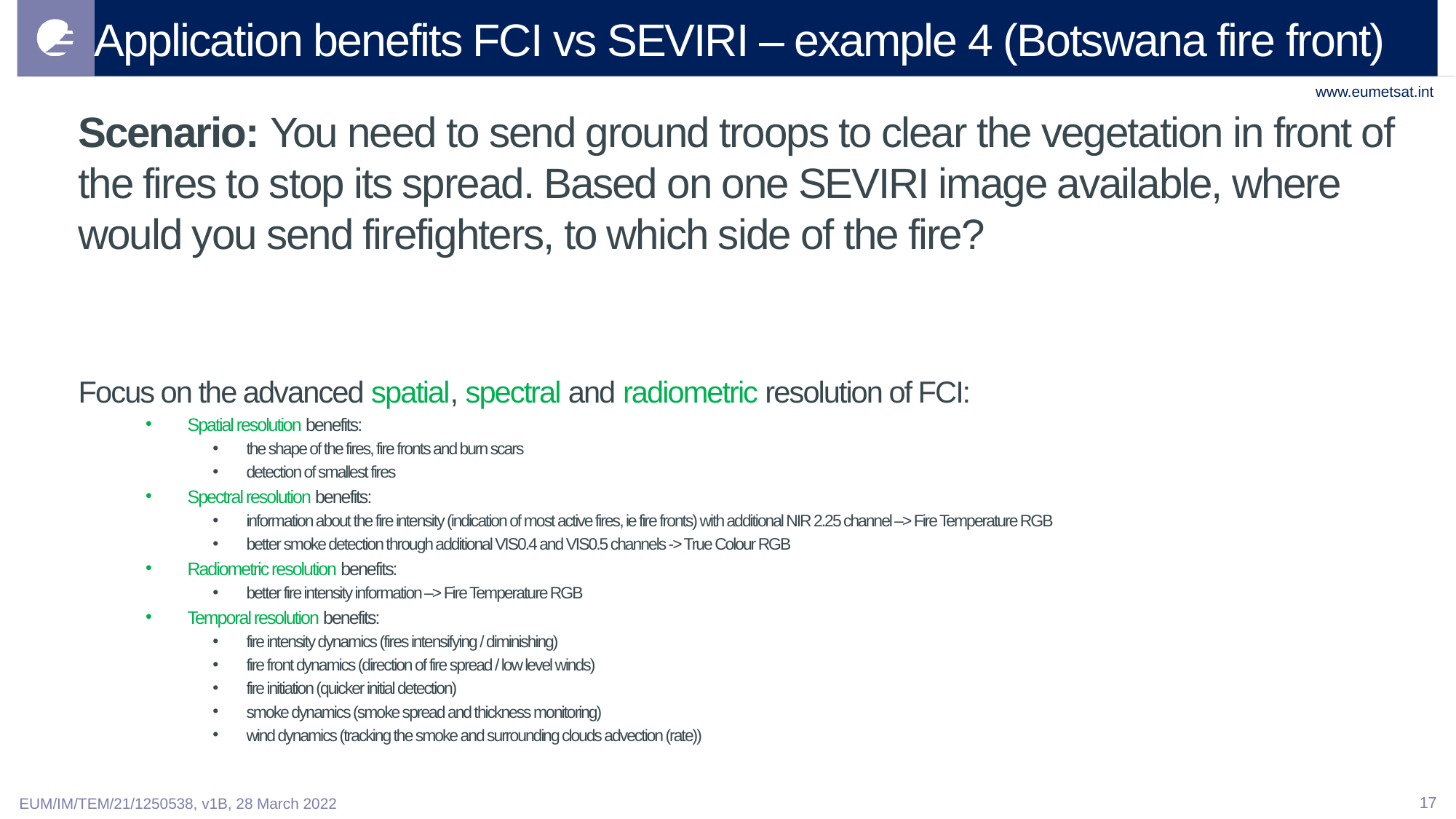

# Application benefits FCI vs SEVIRI – example 4 (Botswana fire front)
Scenario: You need to send ground troops to clear the vegetation in front of the fires to stop its spread. Based on one SEVIRI image available, where would you send firefighters, to which side of the fire?

Focus on the advanced spatial, spectral and radiometric resolution of FCI:
Spatial resolution benefits:
the shape of the fires, fire fronts and burn scars
detection of smallest fires
Spectral resolution benefits:
information about the fire intensity (indication of most active fires, ie fire fronts) with additional NIR 2.25 channel –> Fire Temperature RGB
better smoke detection through additional VIS0.4 and VIS0.5 channels -> True Colour RGB
Radiometric resolution benefits:
better fire intensity information –> Fire Temperature RGB
Temporal resolution benefits:
fire intensity dynamics (fires intensifying / diminishing)
fire front dynamics (direction of fire spread / low level winds)
fire initiation (quicker initial detection)
smoke dynamics (smoke spread and thickness monitoring)
wind dynamics (tracking the smoke and surrounding clouds advection (rate))